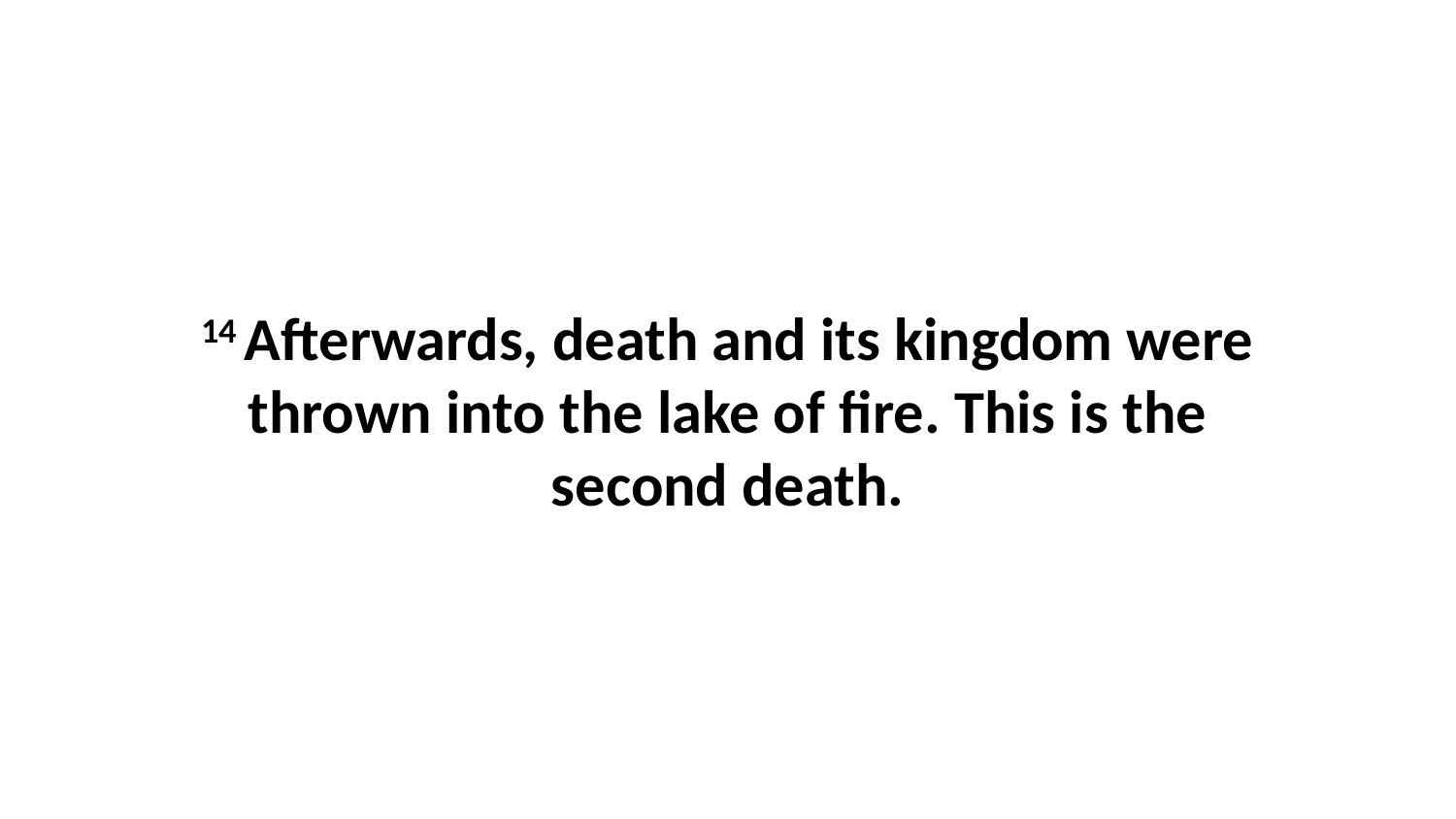

14 Afterwards, death and its kingdom were thrown into the lake of fire. This is the second death.